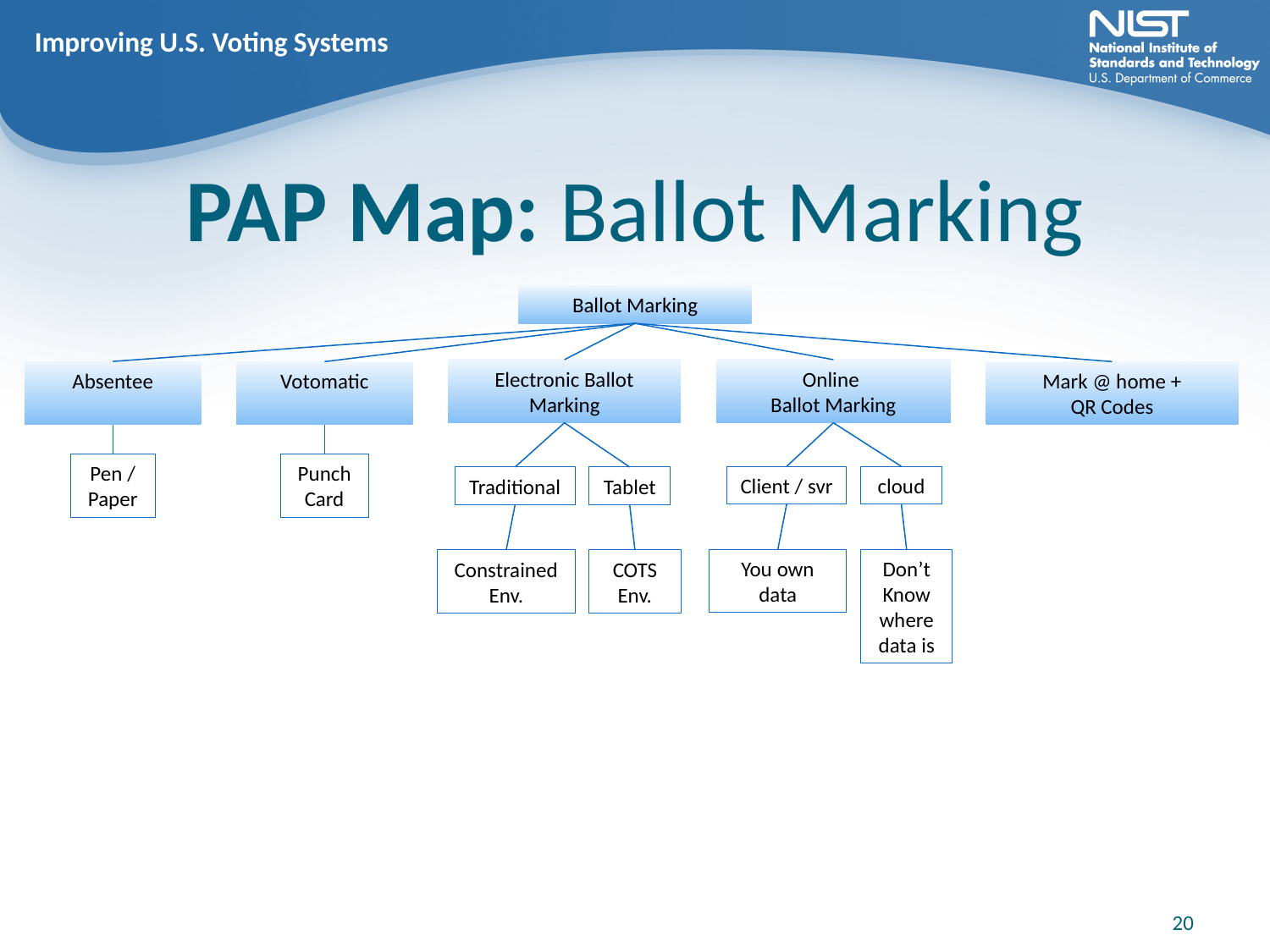

Improving U.S. Voting Systems
# PAP Map: Ballot Marking
Ballot Marking
Online
Ballot Marking
Electronic Ballot Marking
Absentee

Votomatic

Mark @ home +
QR Codes
Pen /
Paper
Punch
Card
Client / svr
cloud
Traditional
Tablet
You own data
Don’t
Know where data is
Constrained
Env.
COTS
Env.
20